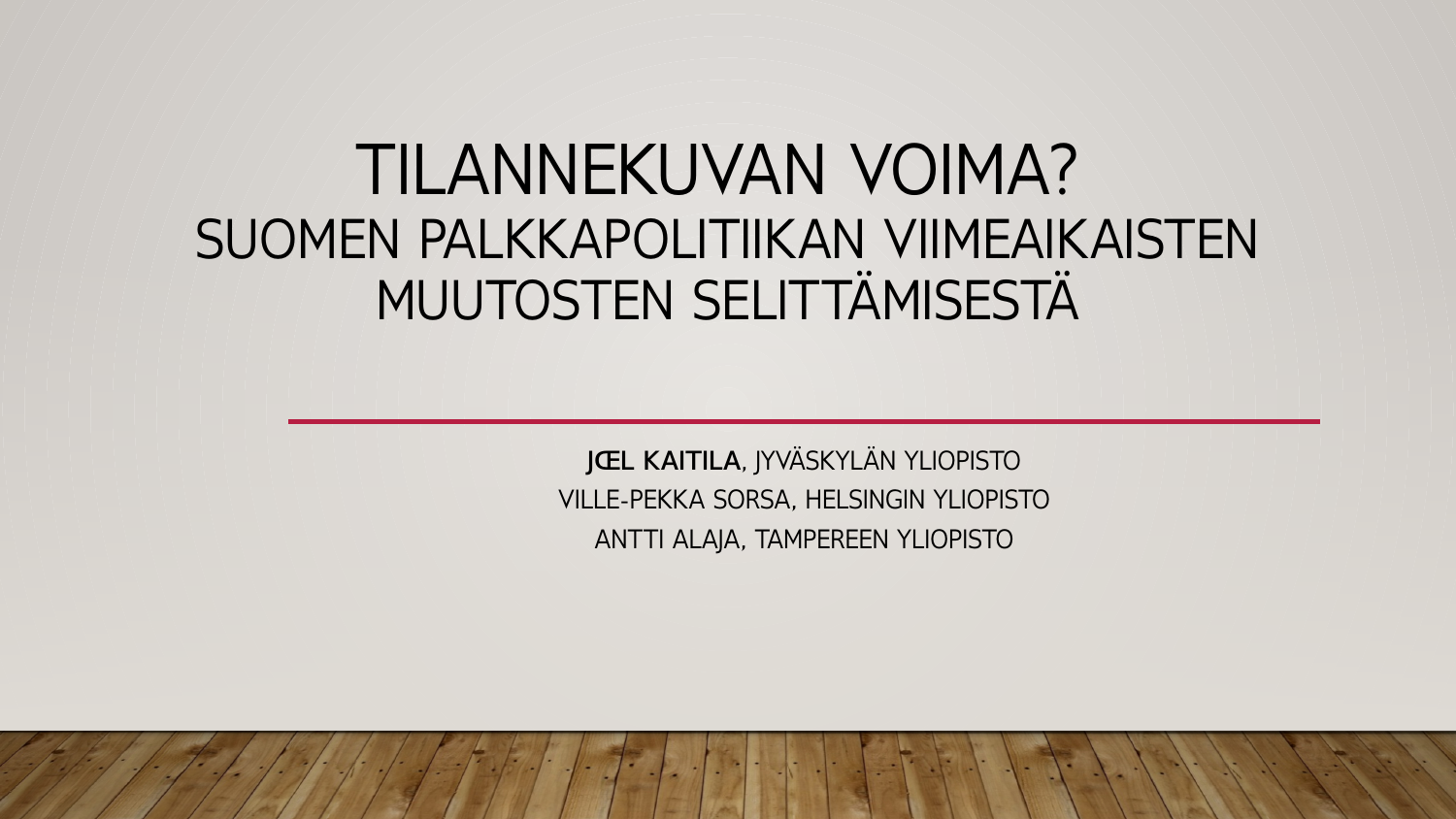

# Tilannekuvan voima? Suomen palkkapolitiikan viimeaikaisten muutosten selittämisestä
Joel Kaitila, Jyväskylän yliopisto
Ville-Pekka Sorsa, Helsingin yliopisto
Antti Alaja, Tampereen yliopisto